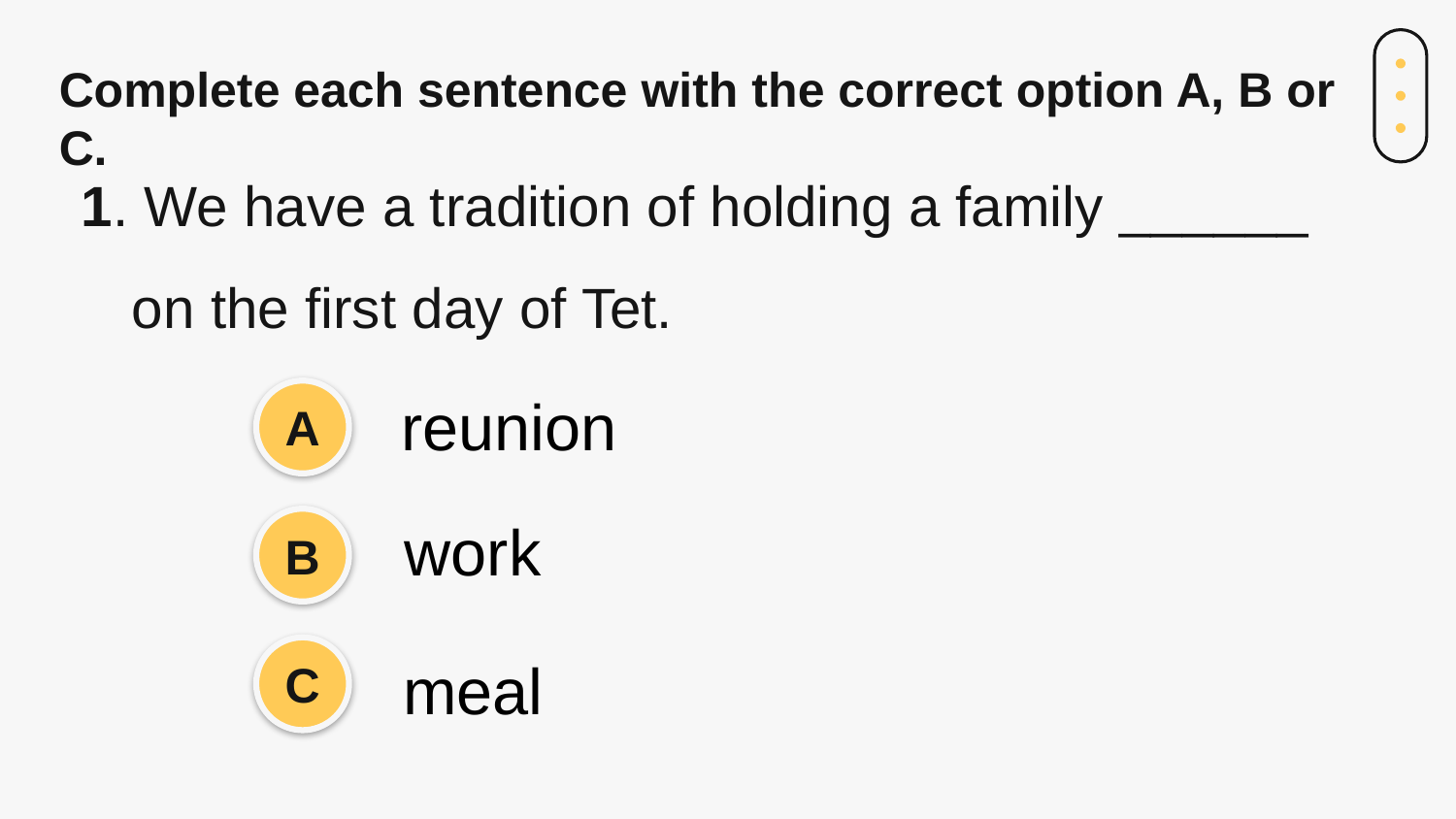

# Complete each sentence with the correct option A, B or C.
1. We have a tradition of holding a family ______ on the first day of Tet.
reunion
A
work
B
C
meal